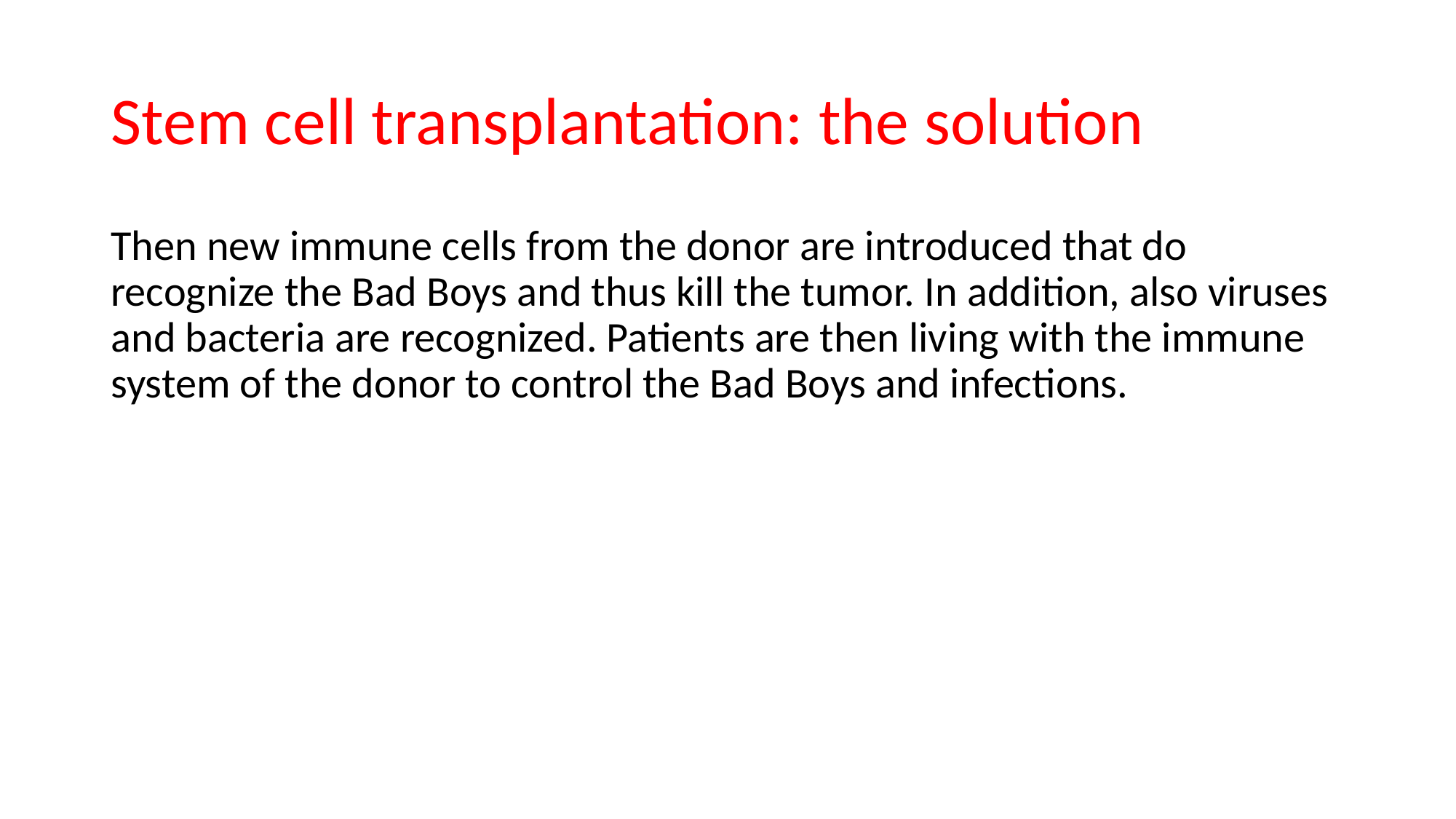

# Stem cell transplantation: the solution
Then new immune cells from the donor are introduced that do recognize the Bad Boys and thus kill the tumor. In addition, also viruses and bacteria are recognized. Patients are then living with the immune system of the donor to control the Bad Boys and infections.